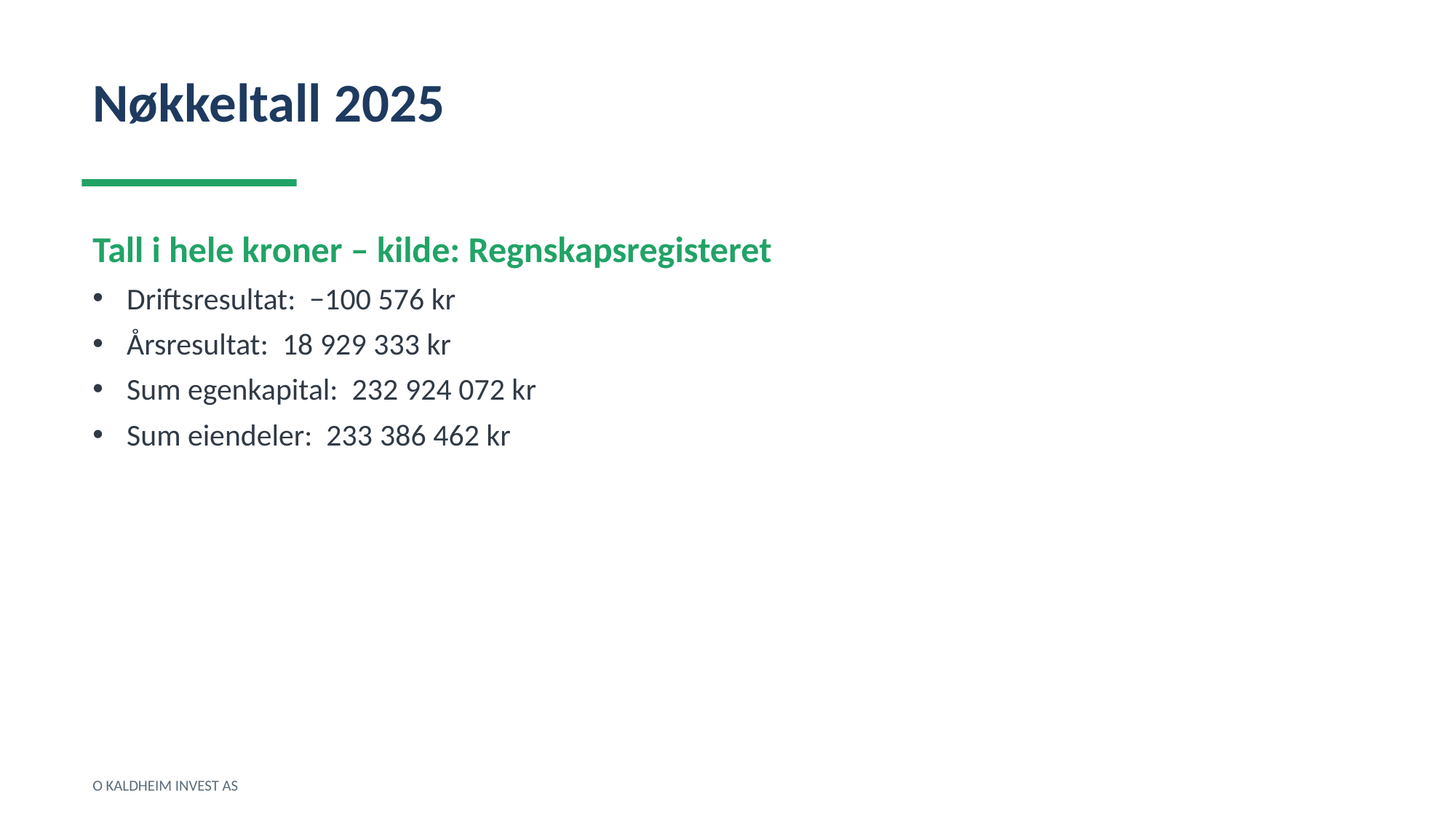

Nøkkeltall 2025

Tall i hele kroner – kilde: Regnskapsregisteret
Driftsresultat:  −100 576 kr
Årsresultat:  18 929 333 kr
Sum egenkapital:  232 924 072 kr
Sum eiendeler:  233 386 462 kr
O KALDHEIM INVEST AS